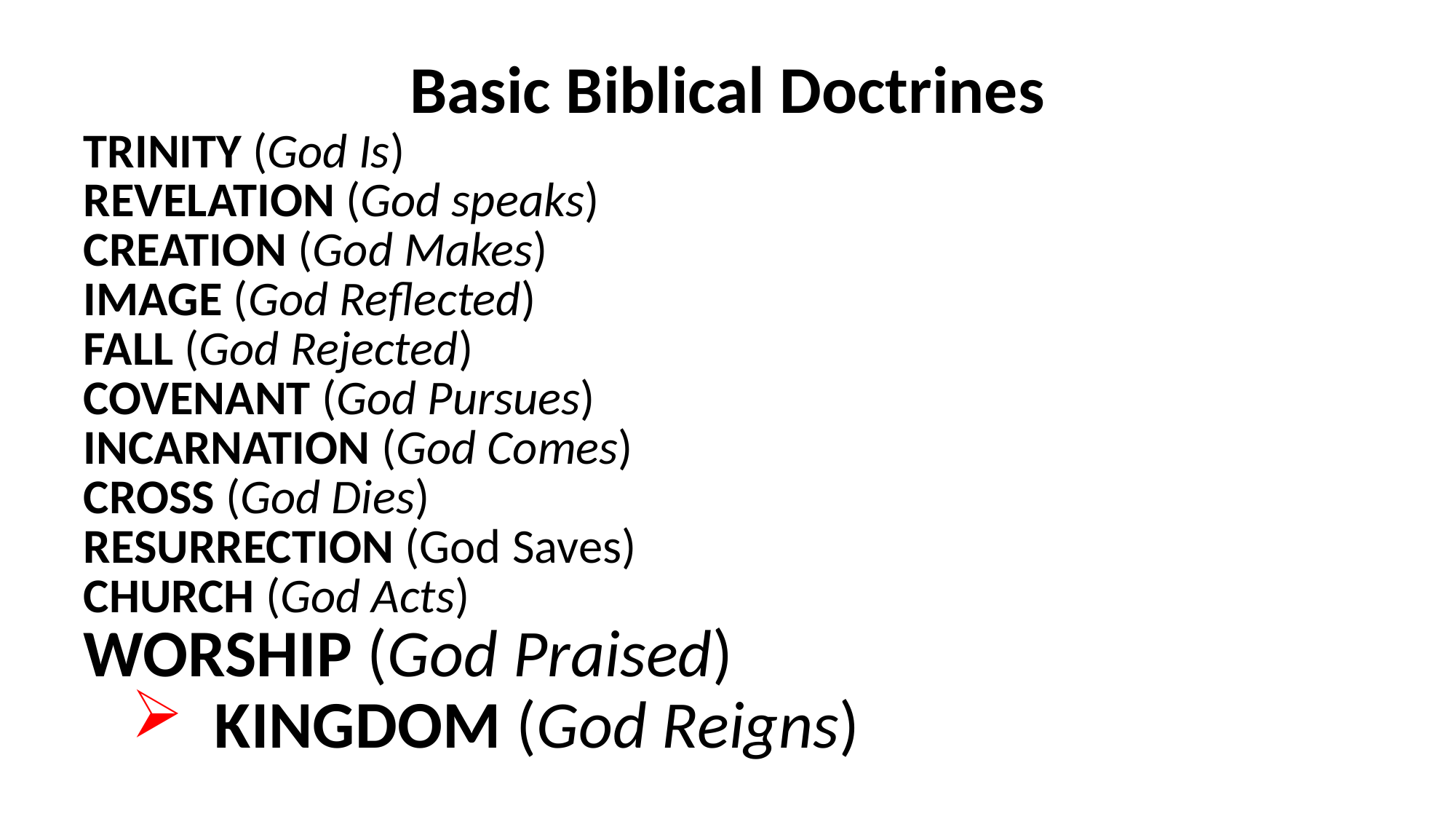

Basic Biblical Doctrines
TRINITY (God Is)
REVELATION (God speaks)
CREATION (God Makes)
IMAGE (God Reflected)
FALL (God Rejected)
COVENANT (God Pursues)
INCARNATION (God Comes)
CROSS (God Dies)
RESURRECTION (God Saves)
CHURCH (God Acts)
WORSHIP (God Praised)
  KINGDOM (God Reigns)